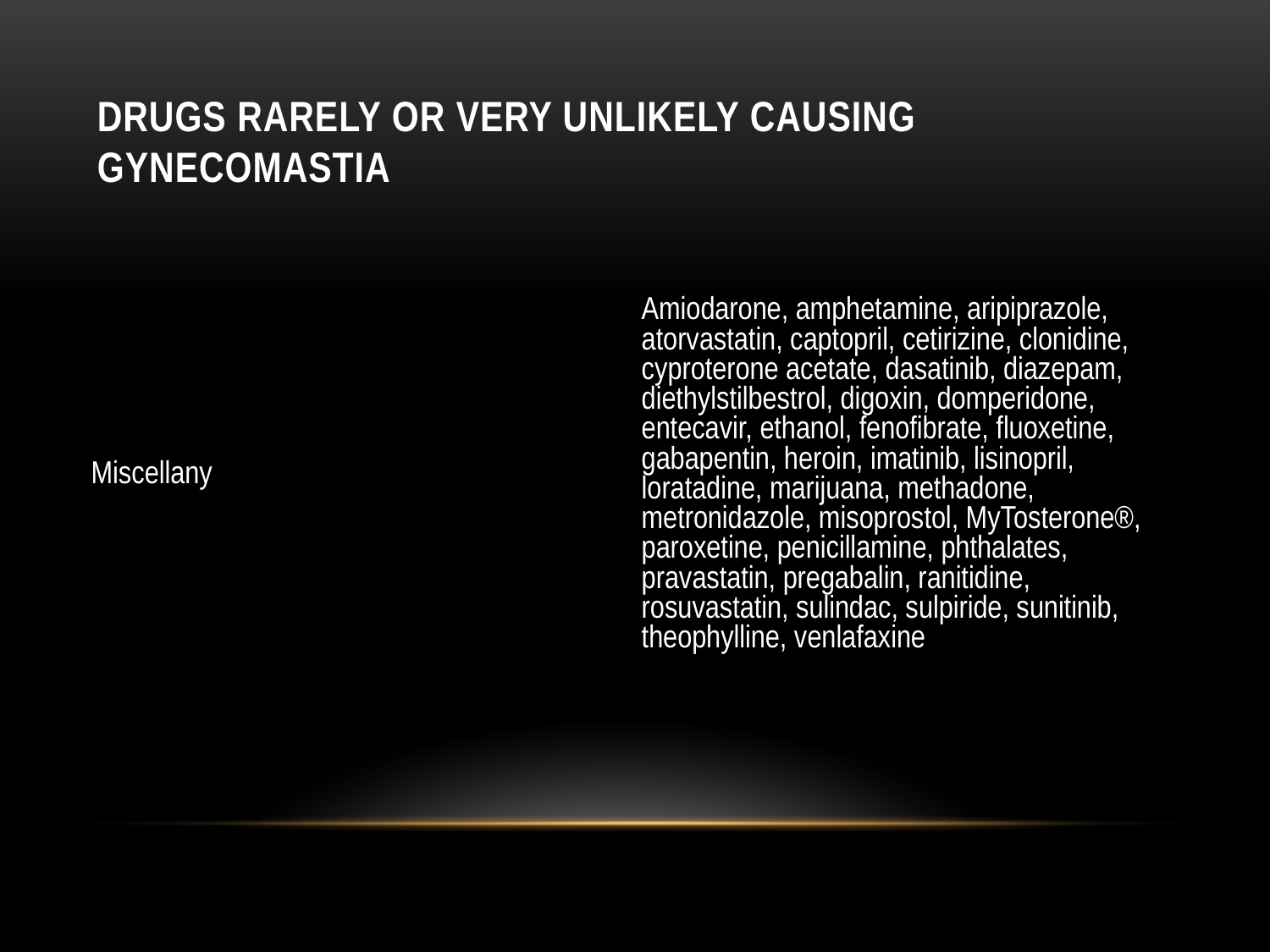

# Drugs rarely or very unlikely causing gynecomastia
|  |  |
| --- | --- |
| Miscellany | Amiodarone, amphetamine, aripiprazole, atorvastatin, captopril, cetirizine, clonidine, cyproterone acetate, dasatinib, diazepam, diethylstilbestrol, digoxin, domperidone, entecavir, ethanol, fenofibrate, fluoxetine, gabapentin, heroin, imatinib, lisinopril, loratadine, marijuana, methadone, metronidazole, misoprostol, MyTosterone®, paroxetine, penicillamine, phthalates, pravastatin, pregabalin, ranitidine, rosuvastatin, sulindac, sulpiride, sunitinib, theophylline, venlafaxine |